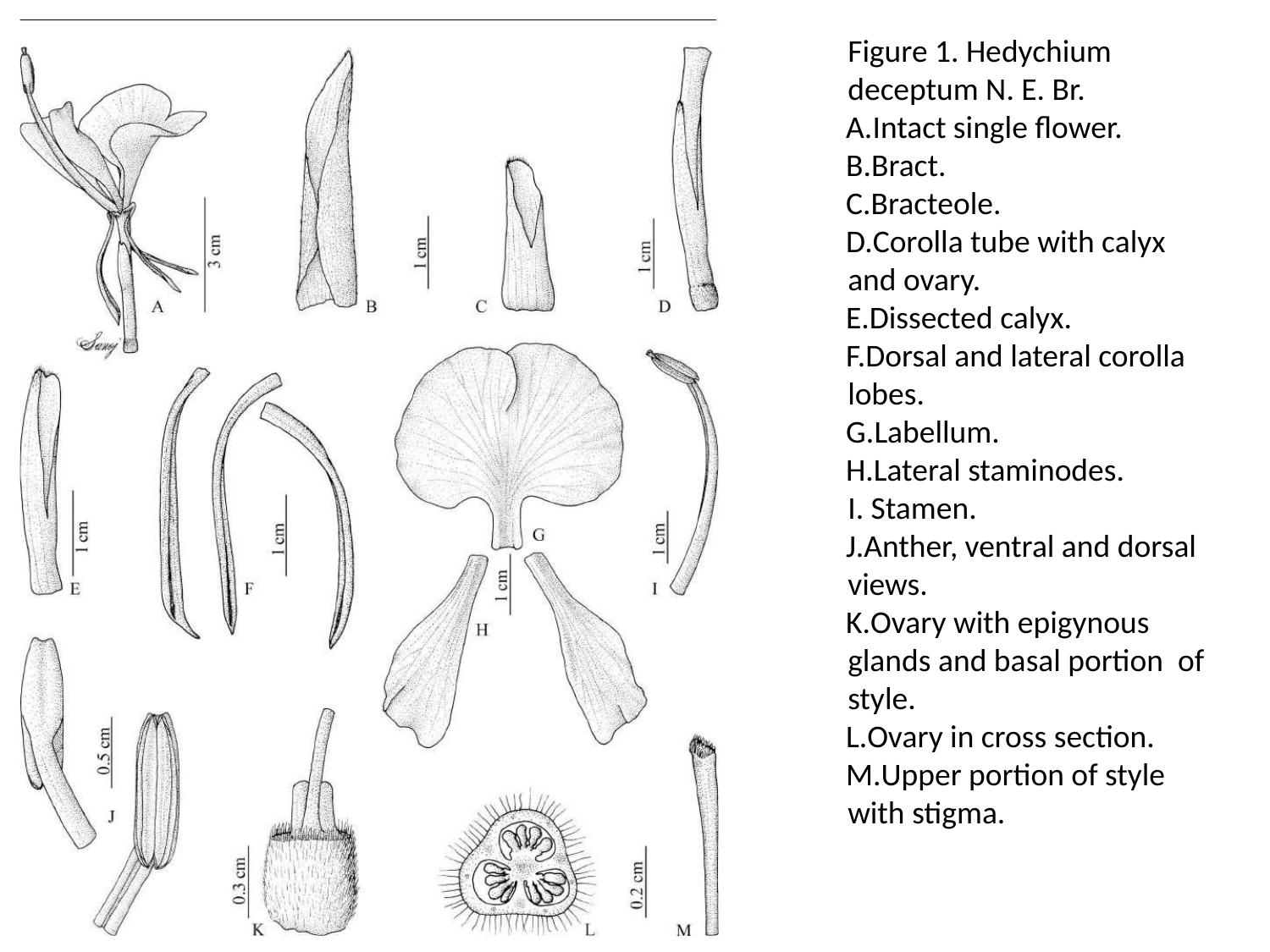

Figure 1. Hedychium  deceptum N. E. Br.
Intact single flower.
Bract.
Bracteole.
Corolla tube with calyx  and ovary.
Dissected calyx.
Dorsal and lateral corolla  lobes.
Labellum.
Lateral staminodes.
I. Stamen.
Anther, ventral and dorsal  views.
Ovary with epigynous  glands and basal portion  of style.
Ovary in cross section.
Upper portion of style  with stigma.